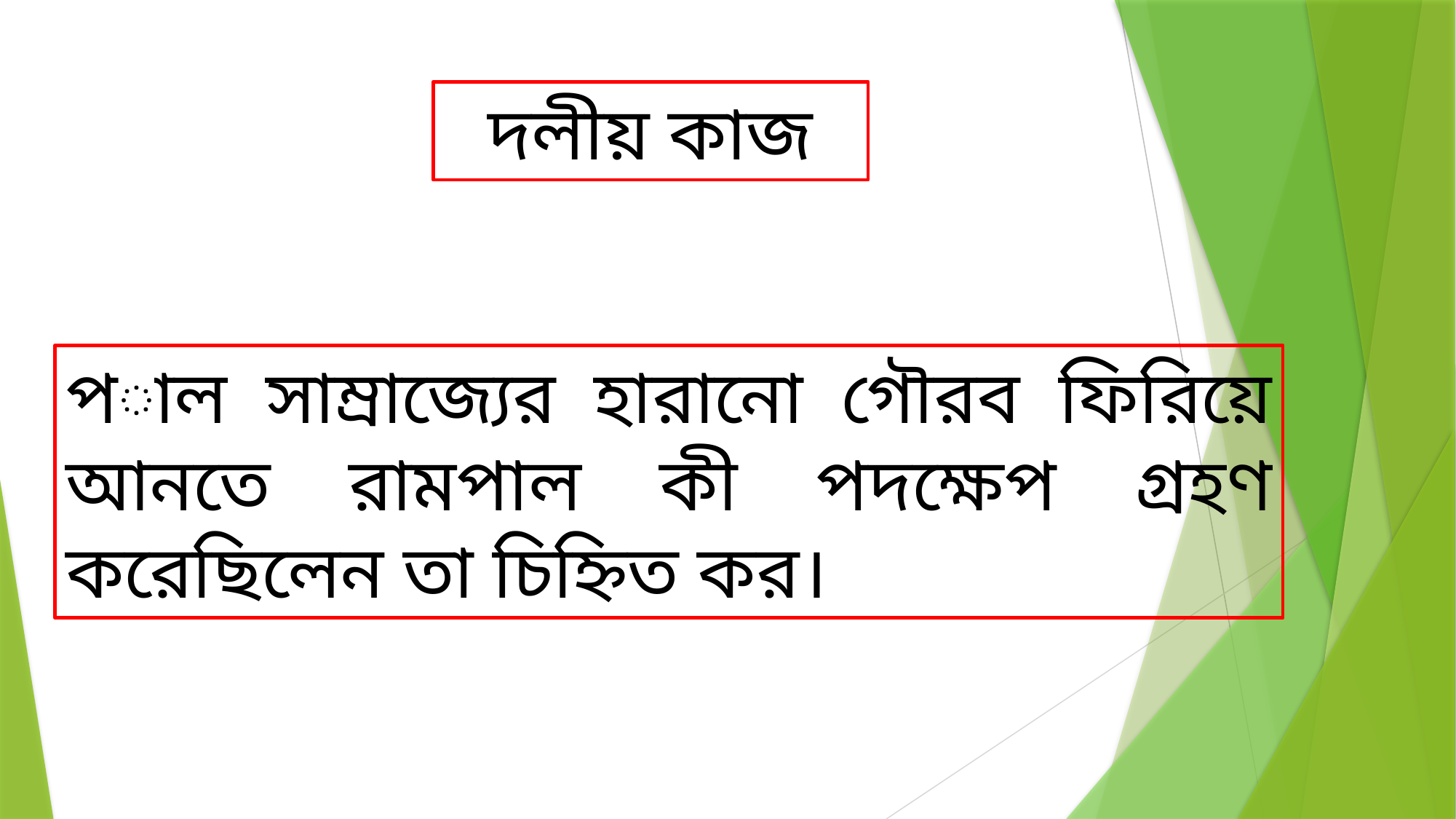

দলীয় কাজ
পাল সাম্রাজ্যের হারানো গৌরব ফিরিয়ে আনতে রামপাল কী পদক্ষেপ গ্রহণ করেছিলেন তা চিহ্নিত কর।